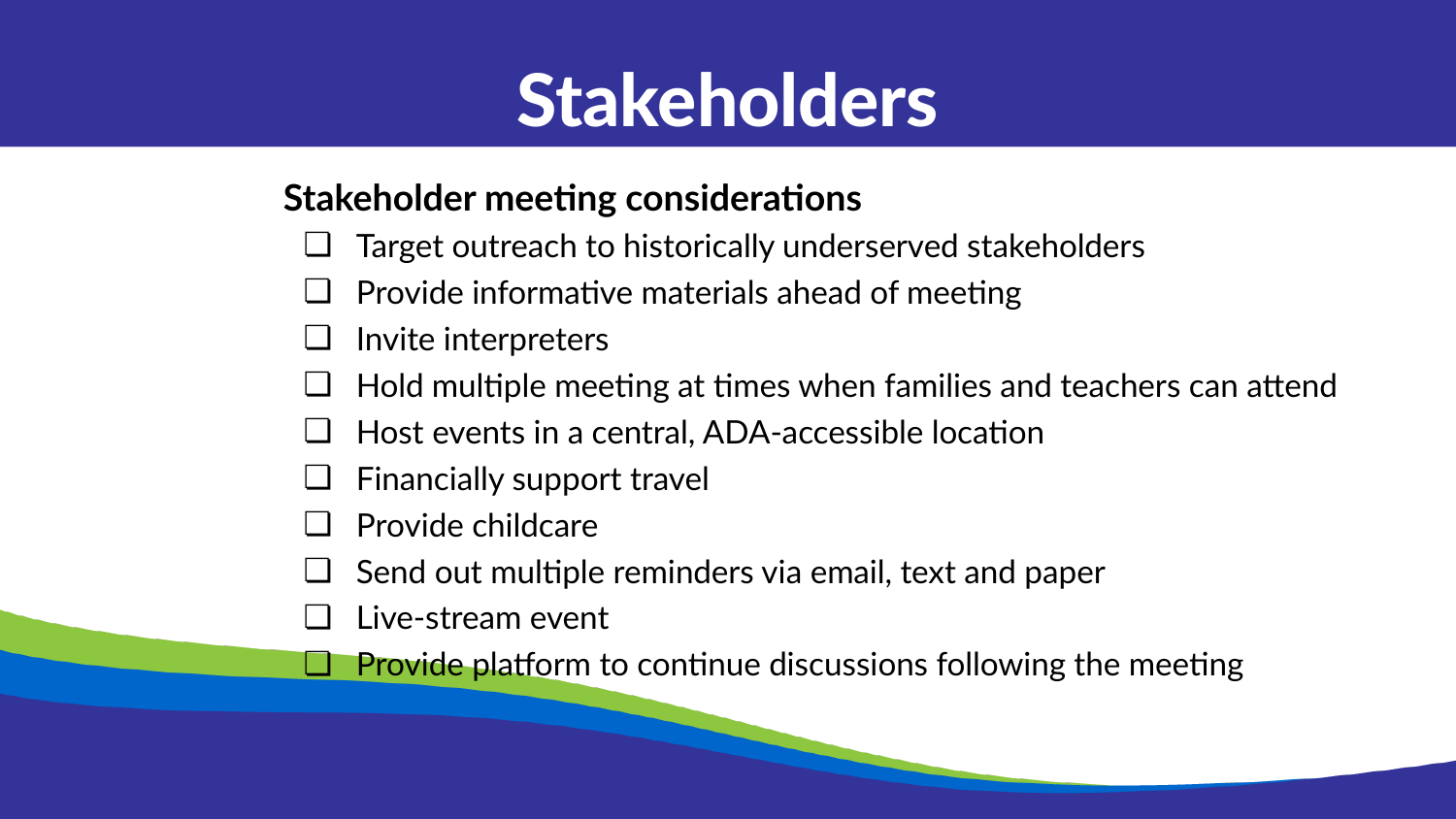

Stakeholders
Stakeholder meeting considerations
Target outreach to historically underserved stakeholders
Provide informative materials ahead of meeting
Invite interpreters
Hold multiple meeting at times when families and teachers can attend
Host events in a central, ADA-accessible location
Financially support travel
Provide childcare
Send out multiple reminders via email, text and paper
Live-stream event
Provide platform to continue discussions following the meeting